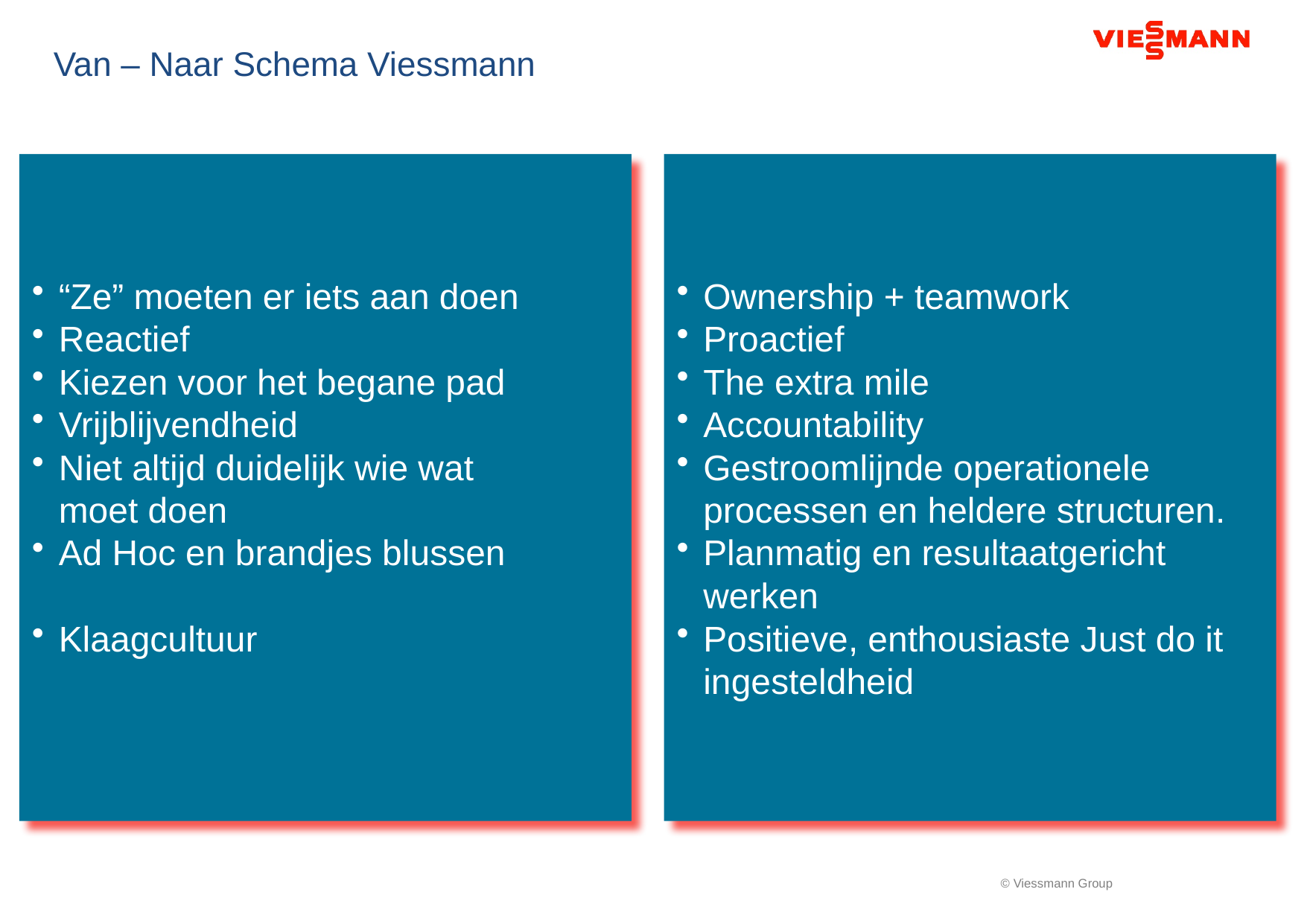

# Van – Naar Schema Viessmann

“Ze” moeten er iets aan doen
Reactief
Kiezen voor het begane pad
Vrijblijvendheid
Niet altijd duidelijk wie wat
moet doen
Ad Hoc en brandjes blussen
Klaagcultuur

Ownership + teamwork
Proactief
The extra mile
Accountability
Gestroomlijnde operationele
processen en heldere structuren.
Planmatig en resultaatgericht
werken
Positieve, enthousiaste Just do it
ingesteldheid